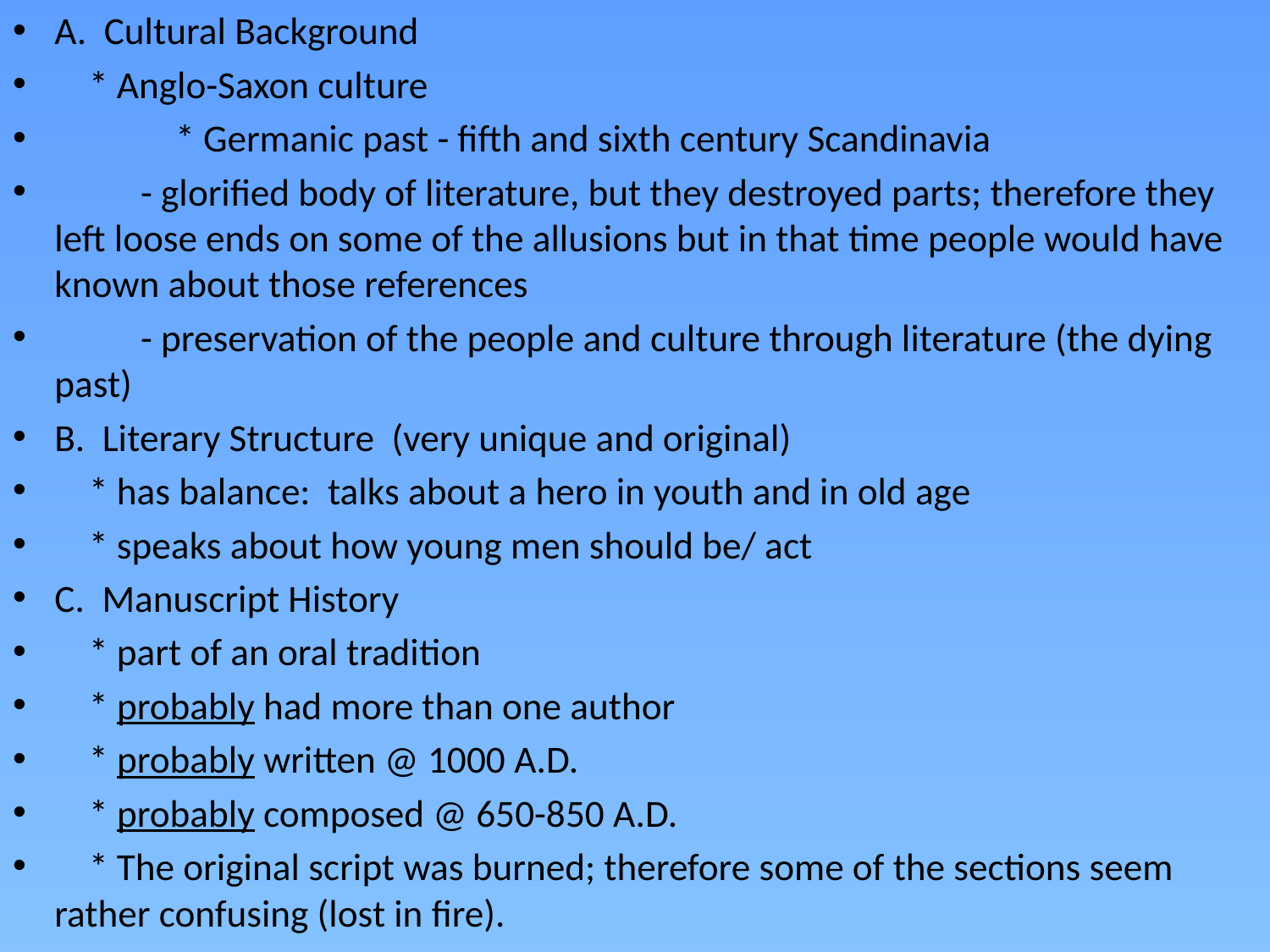

A.  Cultural Background
    * Anglo-Saxon culture
	    * Germanic past - fifth and sixth century Scandinavia
	- glorified body of literature, but they destroyed parts; therefore they left loose ends on some of the allusions but in that time people would have known about those references
	- preservation of the people and culture through literature (the dying past)
B.  Literary Structure  (very unique and original)
    * has balance:  talks about a hero in youth and in old age
    * speaks about how young men should be/ act
C.  Manuscript History
    * part of an oral tradition
    * probably had more than one author
    * probably written @ 1000 A.D.
    * probably composed @ 650-850 A.D.
    * The original script was burned; therefore some of the sections seem rather confusing (lost in fire).